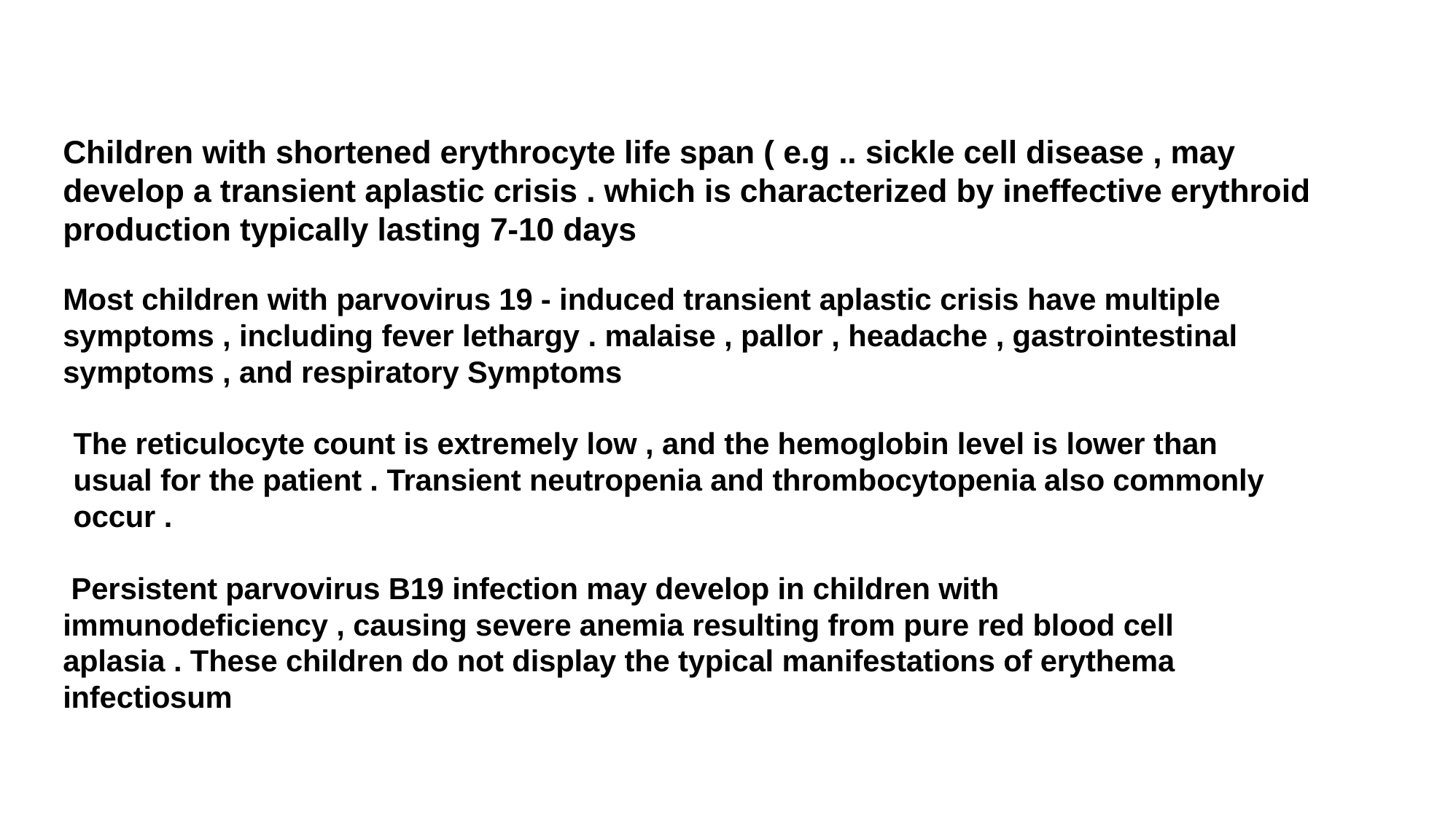

Children with shortened erythrocyte life span ( e.g .. sickle cell disease , may develop a transient aplastic crisis . which is characterized by ineffective erythroid production typically lasting 7-10 days
Most children with parvovirus 19 - induced transient aplastic crisis have multiple symptoms , including fever lethargy . malaise , pallor , headache , gastrointestinal symptoms , and respiratory Symptoms
The reticulocyte count is extremely low , and the hemoglobin level is lower than usual for the patient . Transient neutropenia and thrombocytopenia also commonly occur .
 Persistent parvovirus B19 infection may develop in children with immunodeficiency , causing severe anemia resulting from pure red blood cell aplasia . These children do not display the typical manifestations of erythema infectiosum